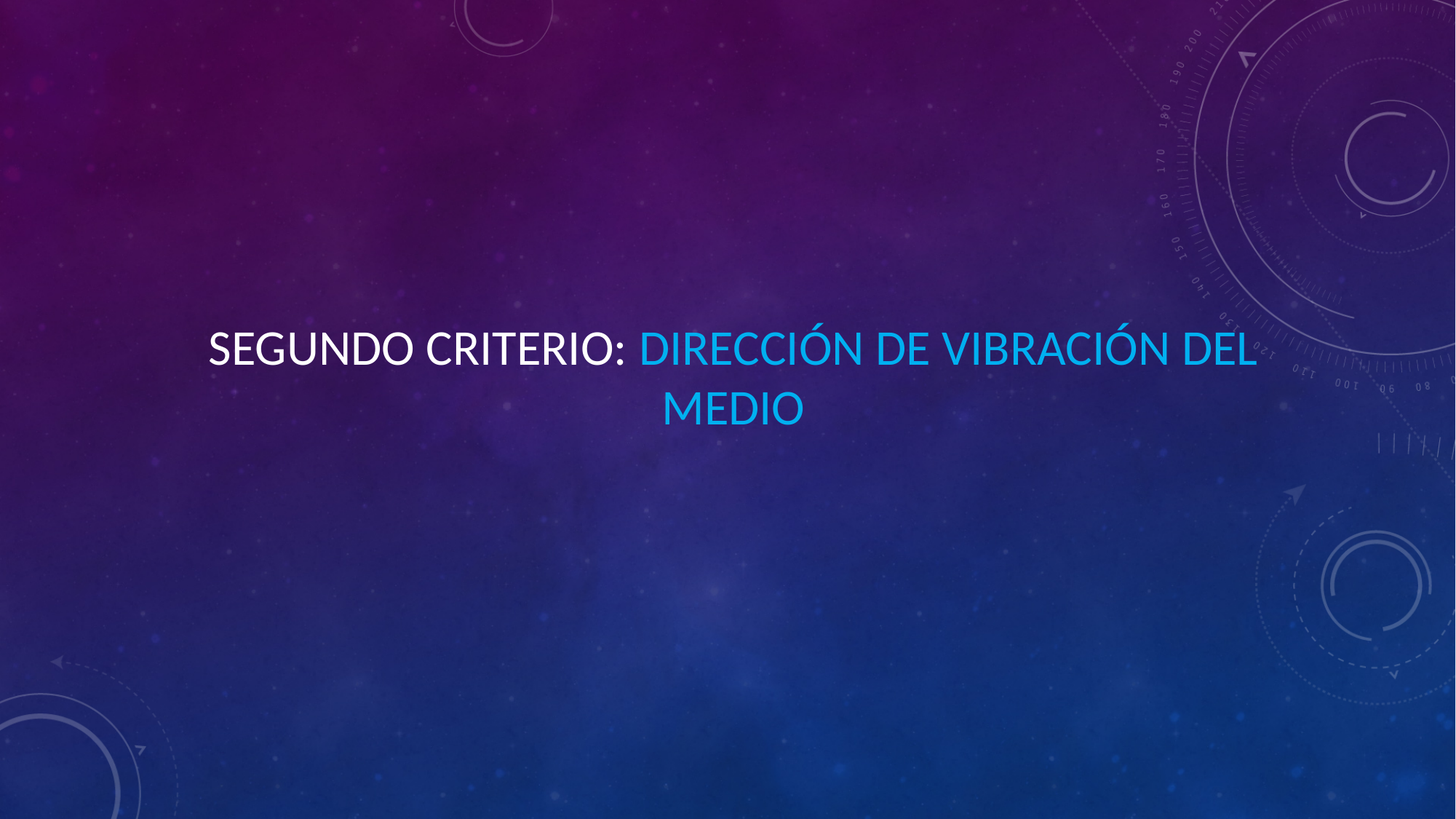

# Segundo criterio: dirección de vibración del medio